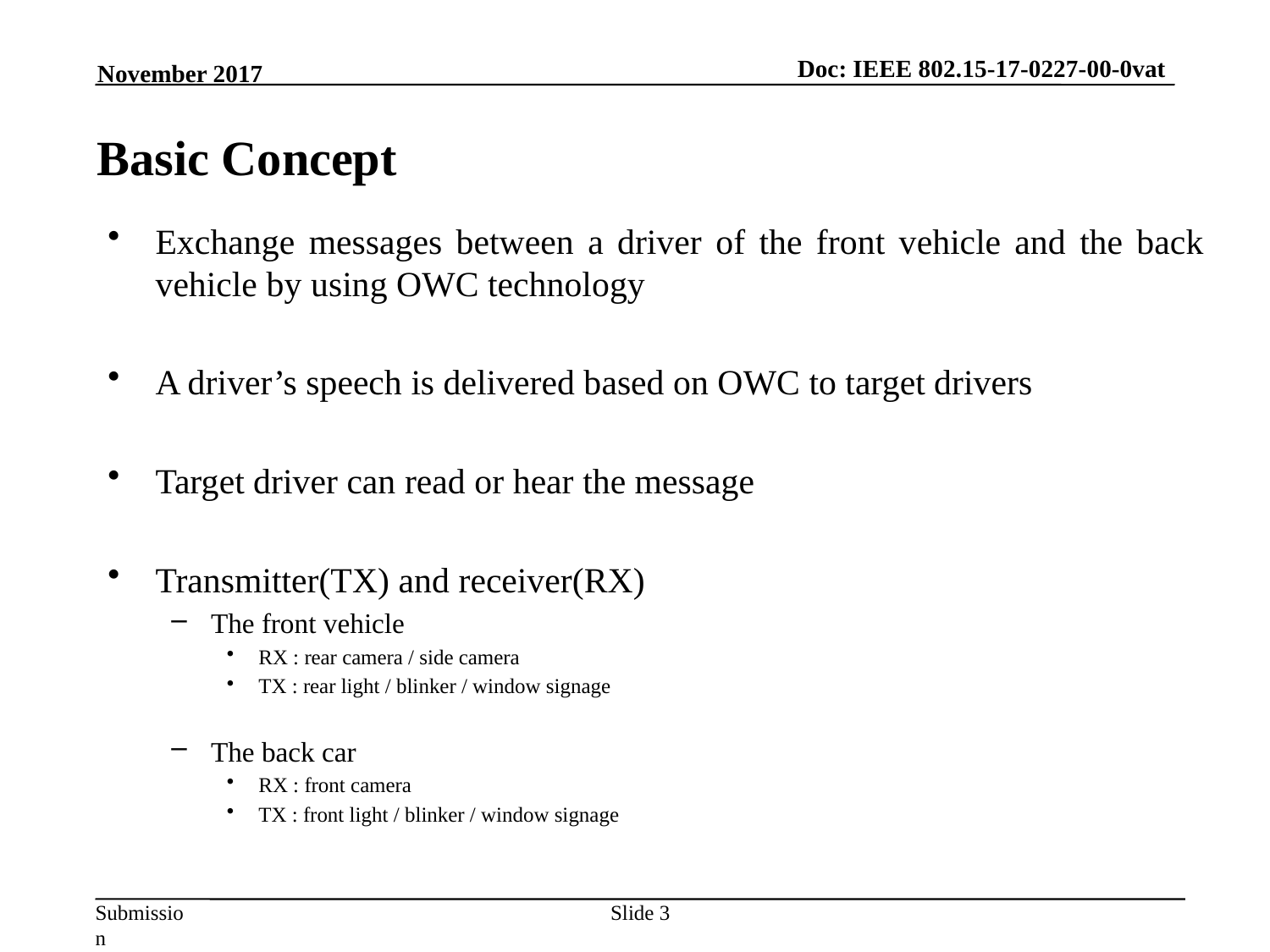

November 2017
Basic Concept
Exchange messages between a driver of the front vehicle and the back vehicle by using OWC technology

A driver’s speech is delivered based on OWC to target drivers

Target driver can read or hear the message

Transmitter(TX) and receiver(RX)
The front vehicle
RX : rear camera / side camera
TX : rear light / blinker / window signage

The back car
RX : front camera
TX : front light / blinker / window signage

Slide 3